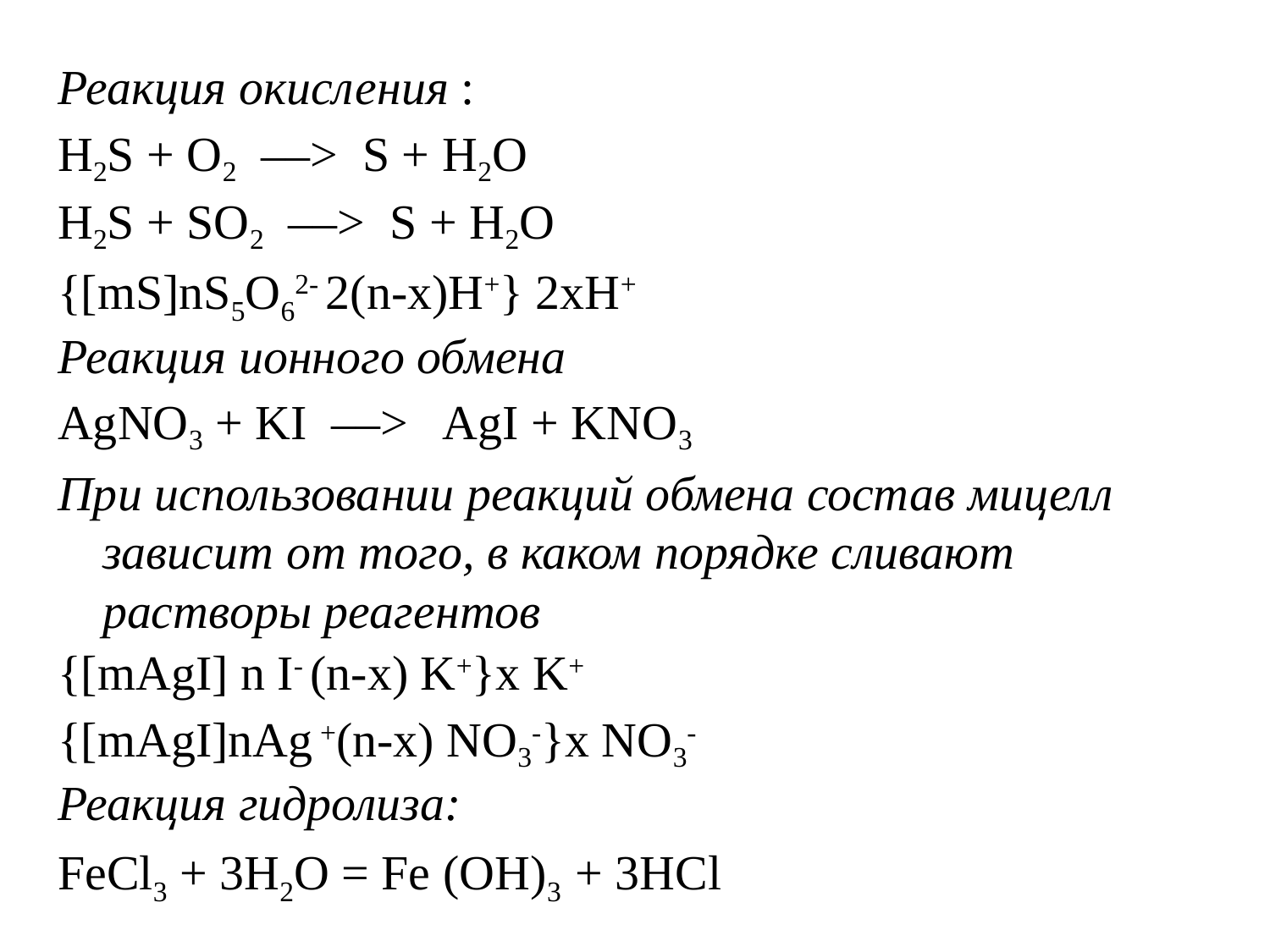

Реакция окисления :
H2S + O2  ––>  S + H2O
H2S + SO2  ––>  S + H2O
{[mS]nS5О62- 2(n-x)H+} 2xH+
Реакция ионного обмена
AgNO3 + KI  ––>   AgI + KNO3
При использовании реакций обмена состав мицелл зависит от того, в каком порядке сливают растворы реагентов
{[mAgI] n I- (n-x) K+}х K+
{[mAgI]nAg +(n-x) NO3-}х NO3-
Реакция гидролиза:
FeCl3 + 3H2O = Fe (OH)3  + 3HCl